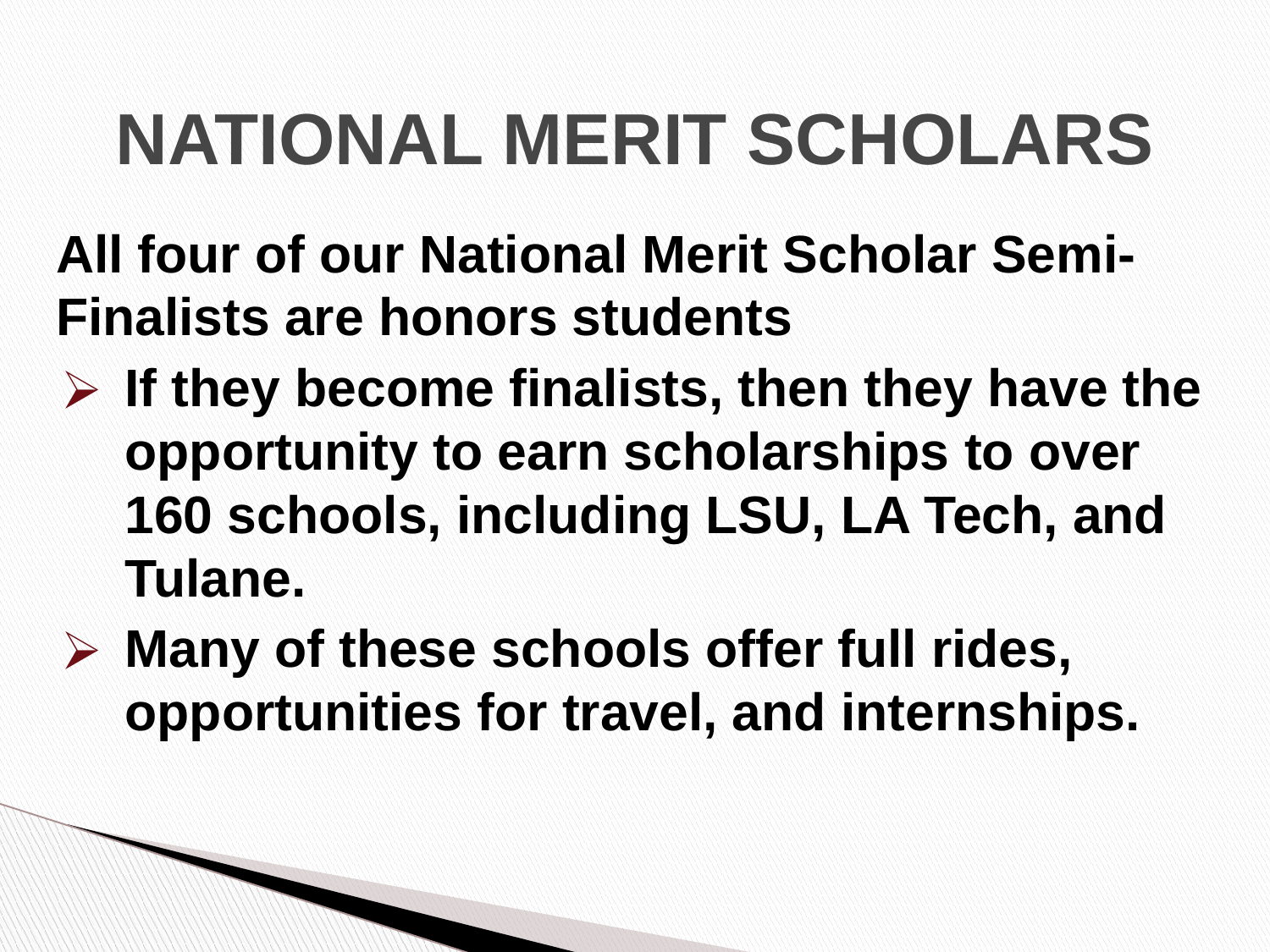

# NATIONAL MERIT SCHOLARS
All four of our National Merit Scholar Semi-Finalists are honors students
If they become finalists, then they have the opportunity to earn scholarships to over 160 schools, including LSU, LA Tech, and Tulane.
Many of these schools offer full rides, opportunities for travel, and internships.